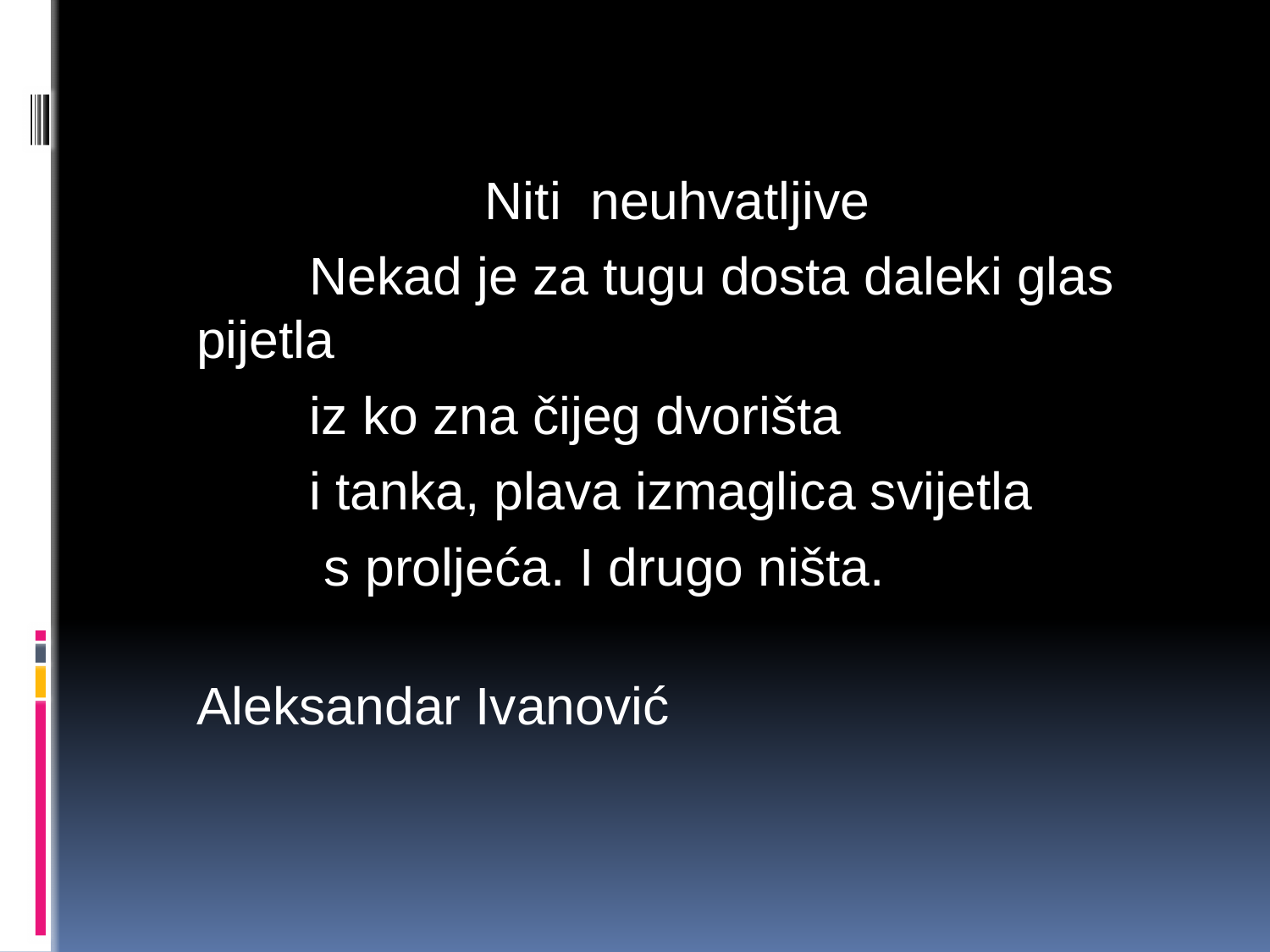

Niti  neuhvatljive
           Nekad je za tugu dosta daleki glas pijetla
           iz ko zna čijeg dvorišta
           i tanka, plava izmaglica svijetla
            s proljeća. I drugo ništa.
                                                       Aleksandar Ivanović